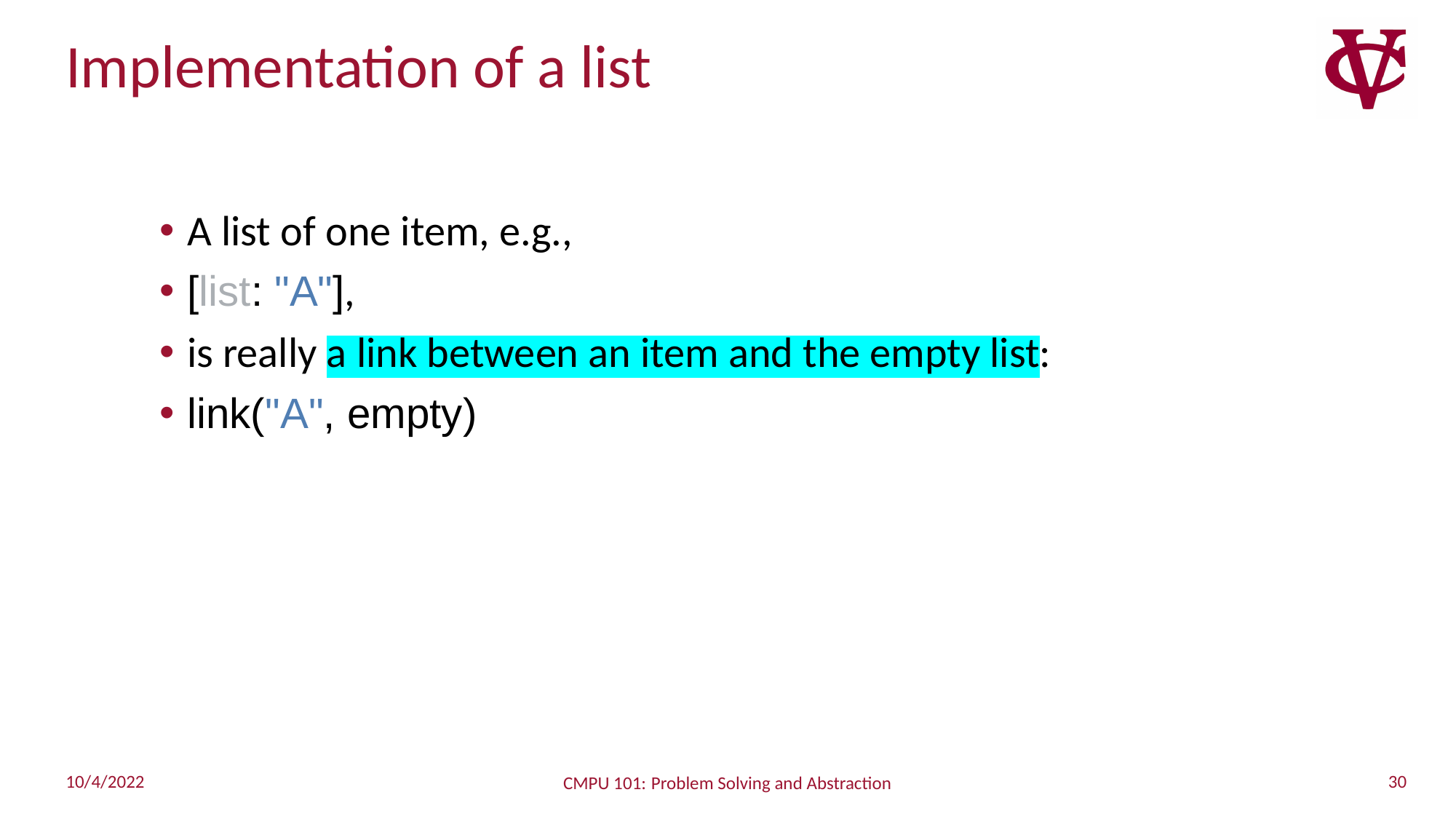

# Implementation of a list
A list of one item, e.g.,
[list: "A"],
is really a link between an item and the empty list:
link("A", empty)
30
10/4/2022
CMPU 101: Problem Solving and Abstraction